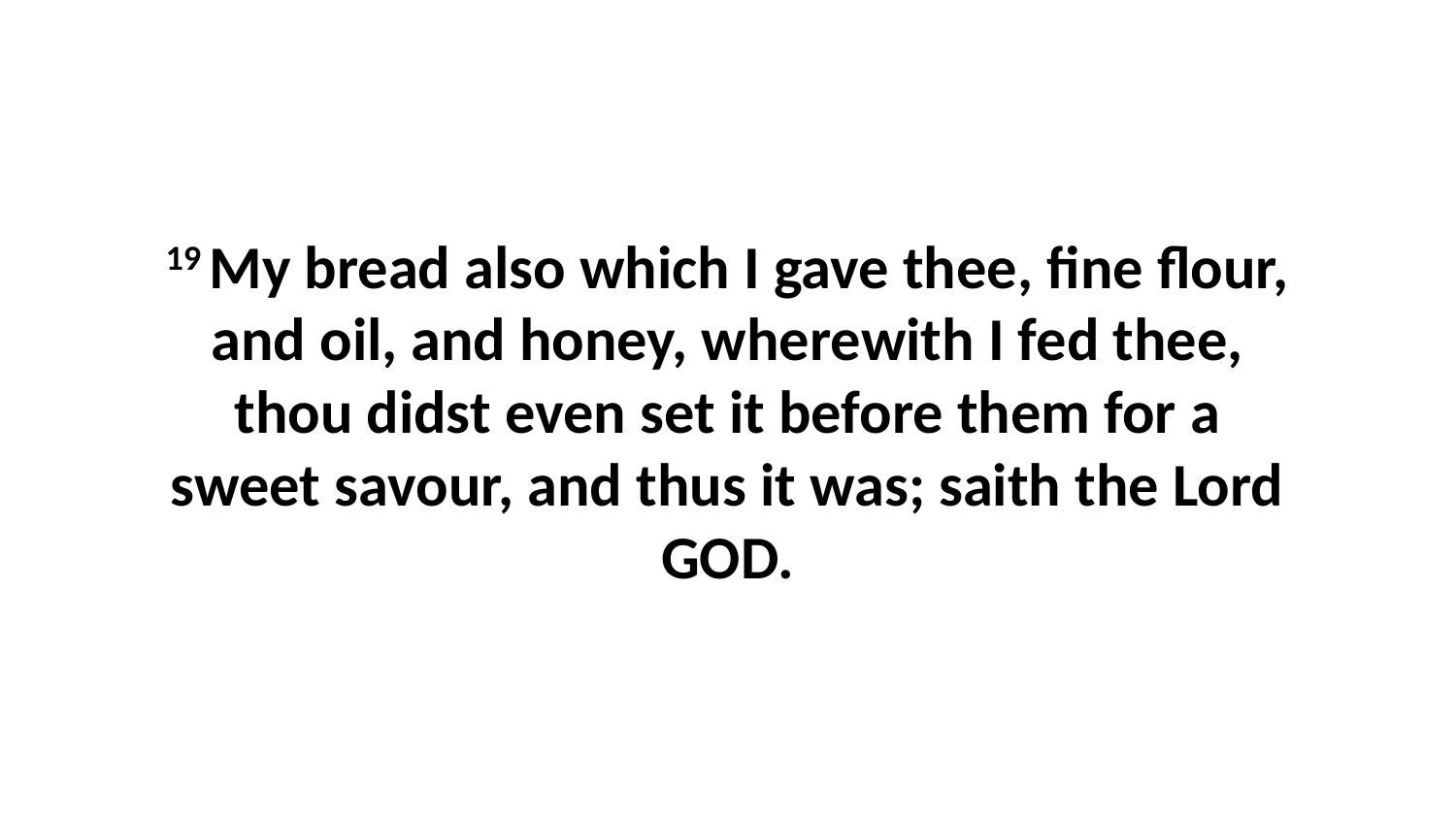

19 My bread also which I gave thee, fine flour, and oil, and honey, wherewith I fed thee, thou didst even set it before them for a sweet savour, and thus it was; saith the Lord GOD.